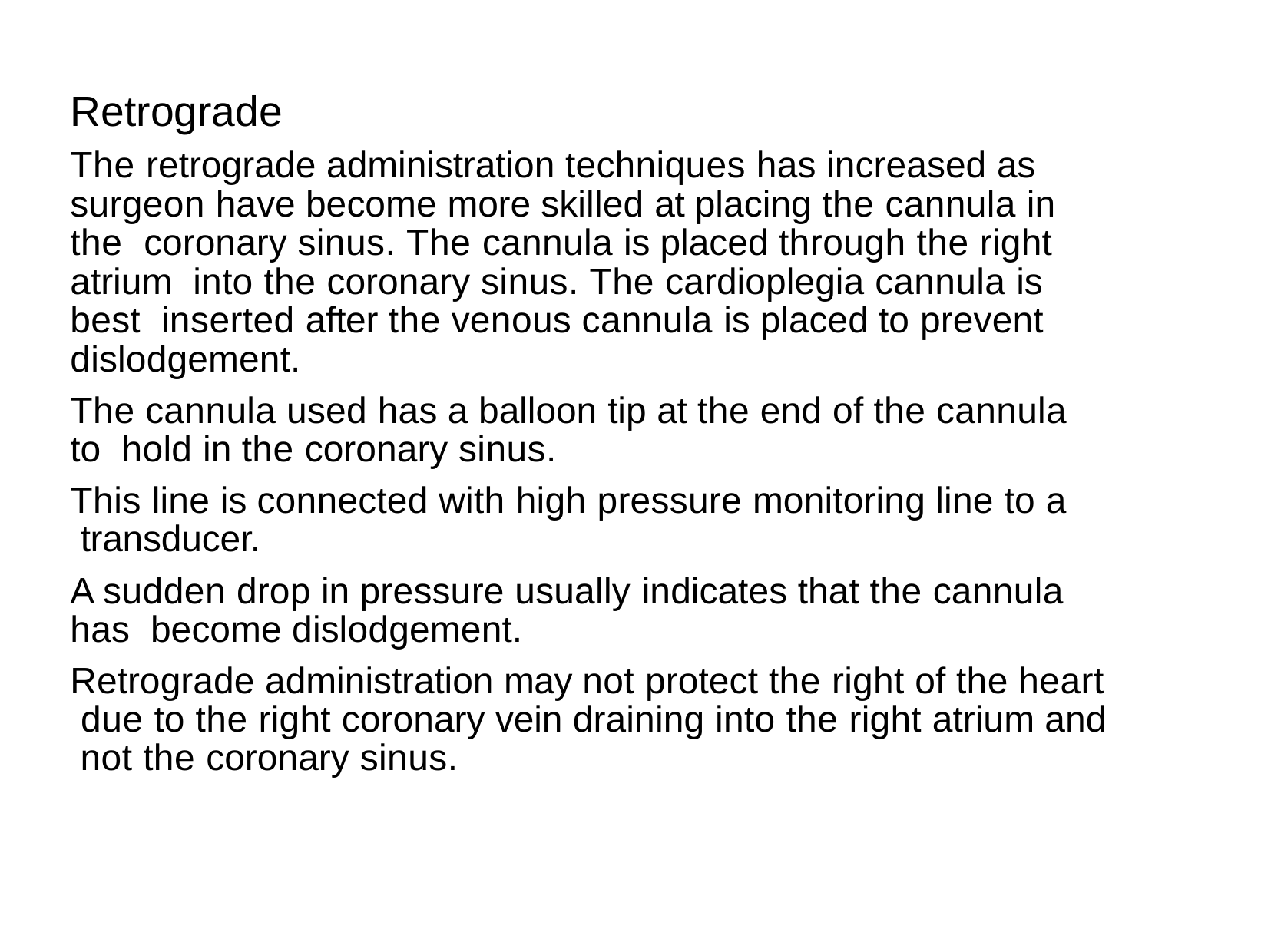

# Retrograde
The retrograde administration techniques has increased as  surgeon have become more skilled at placing the cannula in the  coronary sinus. The cannula is placed through the right atrium  into the coronary sinus. The cardioplegia cannula is best  inserted after the venous cannula is placed to prevent  dislodgement.
The cannula used has a balloon tip at the end of the cannula to  hold in the coronary sinus.
This line is connected with high pressure monitoring line to a  transducer.
A sudden drop in pressure usually indicates that the cannula has  become dislodgement.
Retrograde administration may not protect the right of the heart  due to the right coronary vein draining into the right atrium and  not the coronary sinus.
Malavika M.
14